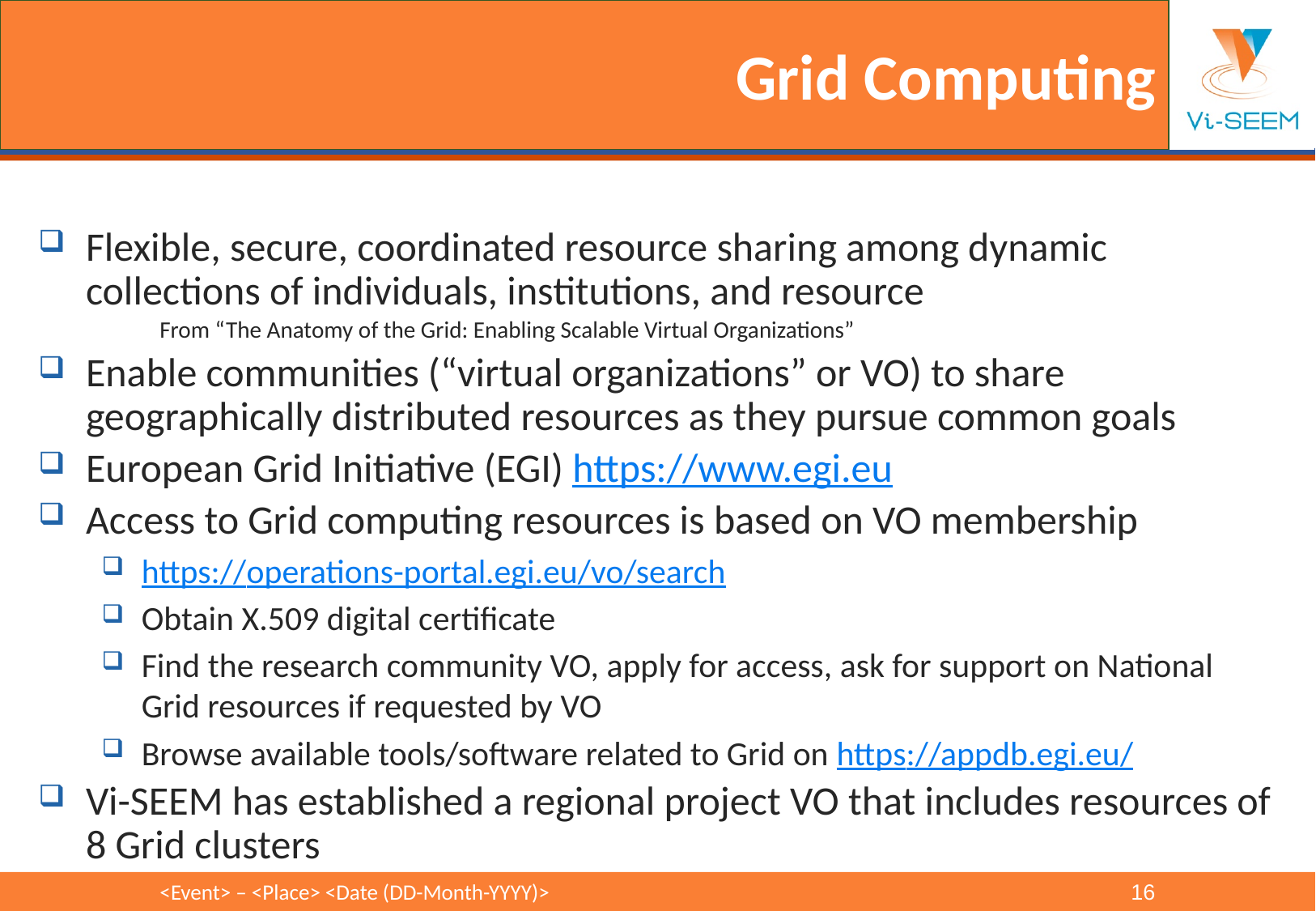

# Grid Computing
Flexible, secure, coordinated resource sharing among dynamic collections of individuals, institutions, and resource
	From “The Anatomy of the Grid: Enabling Scalable Virtual Organizations”
Enable communities (“virtual organizations” or VO) to share geographically distributed resources as they pursue common goals
European Grid Initiative (EGI) https://www.egi.eu
Access to Grid computing resources is based on VO membership
https://operations-portal.egi.eu/vo/search
Obtain X.509 digital certificate
Find the research community VO, apply for access, ask for support on National Grid resources if requested by VO
Browse available tools/software related to Grid on https://appdb.egi.eu/
Vi-SEEM has established a regional project VO that includes resources of 8 Grid clusters
<Event> – <Place> <Date (DD-Month-YYYY)>					16